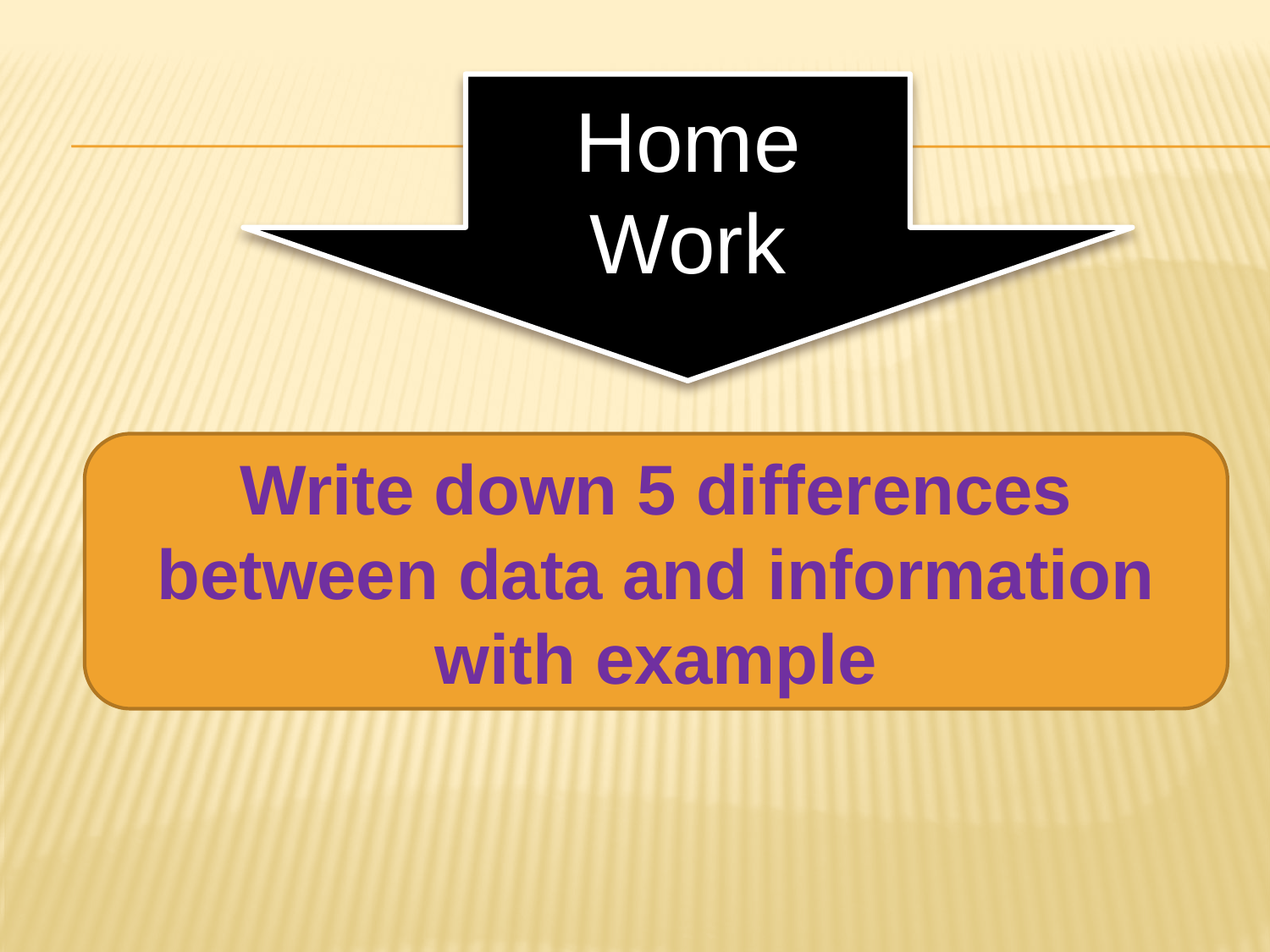

Home Work
Write down 5 differences between data and information with example